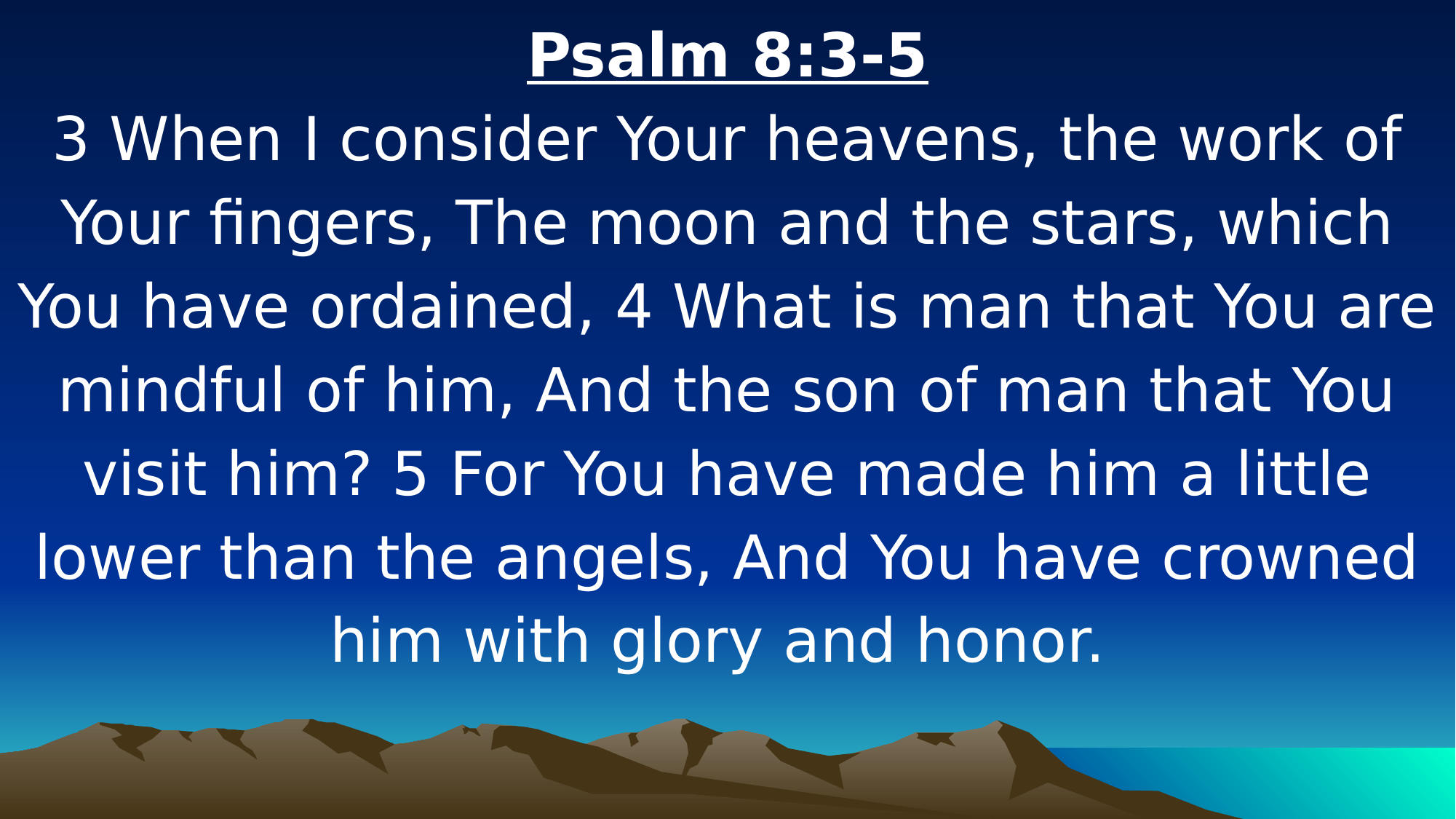

Psalm 8:3-5
3 When I consider Your heavens, the work of Your fingers, The moon and the stars, which You have ordained, 4 What is man that You are mindful of him, And the son of man that You visit him? 5 For You have made him a little lower than the angels, And You have crowned him with glory and honor.